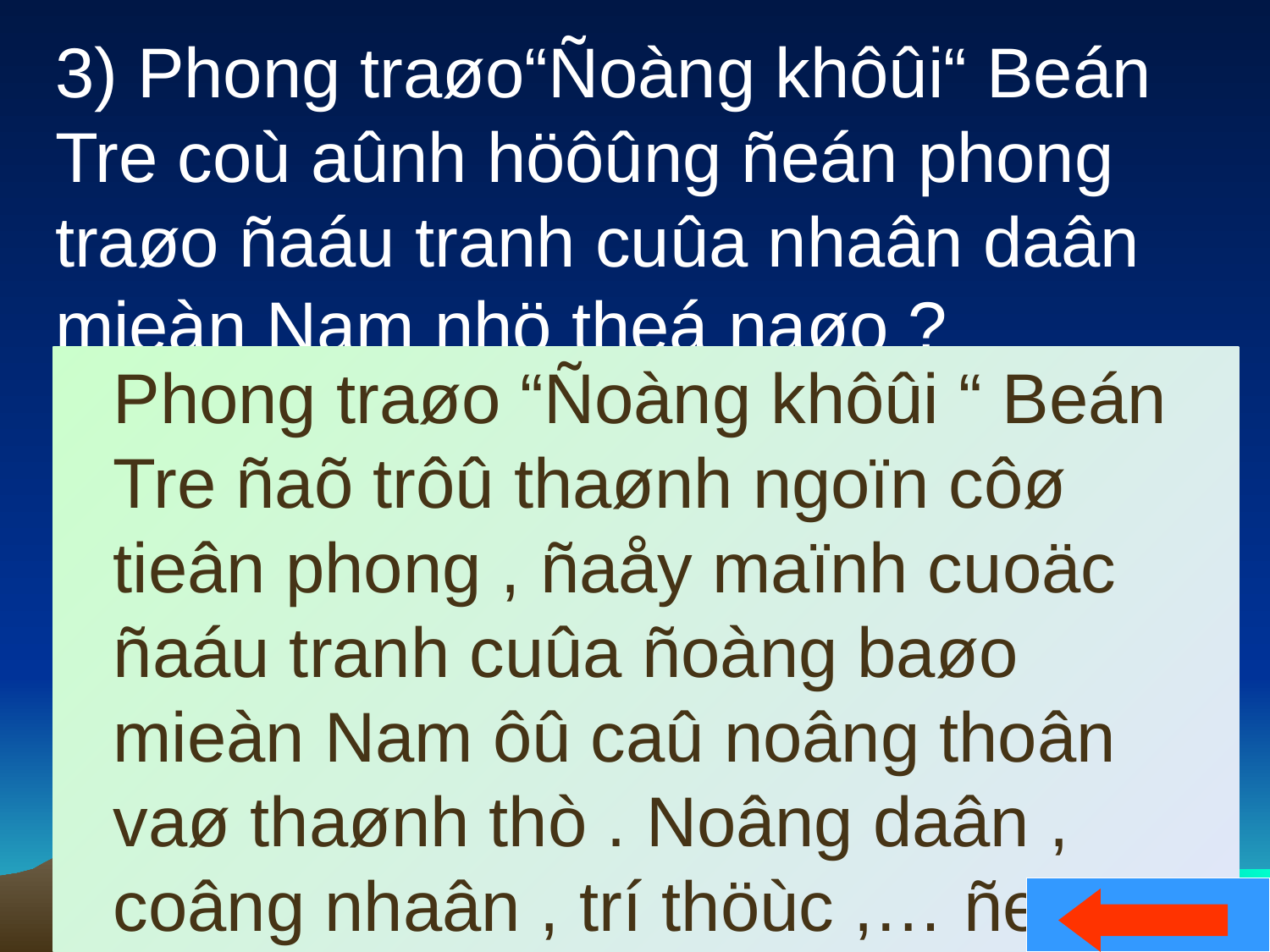

# 3) Phong traøo“Ñoàng khôûi“ Beán Tre coù aûnh höôûng ñeán phong traøo ñaáu tranh cuûa nhaân daân mieàn Nam nhö theá naøo ?
	Phong traøo “Ñoàng khôûi “ Beán Tre ñaõ trôû thaønh ngoïn côø tieân phong , ñaåy maïnh cuoäc ñaáu tranh cuûa ñoàng baøo mieàn Nam ôû caû noâng thoân vaø thaønh thò . Noâng daân , coâng nhaân , trí thöùc ,… ñeàu tham gia ñaáu tranh choáng Mó – Dieäm .